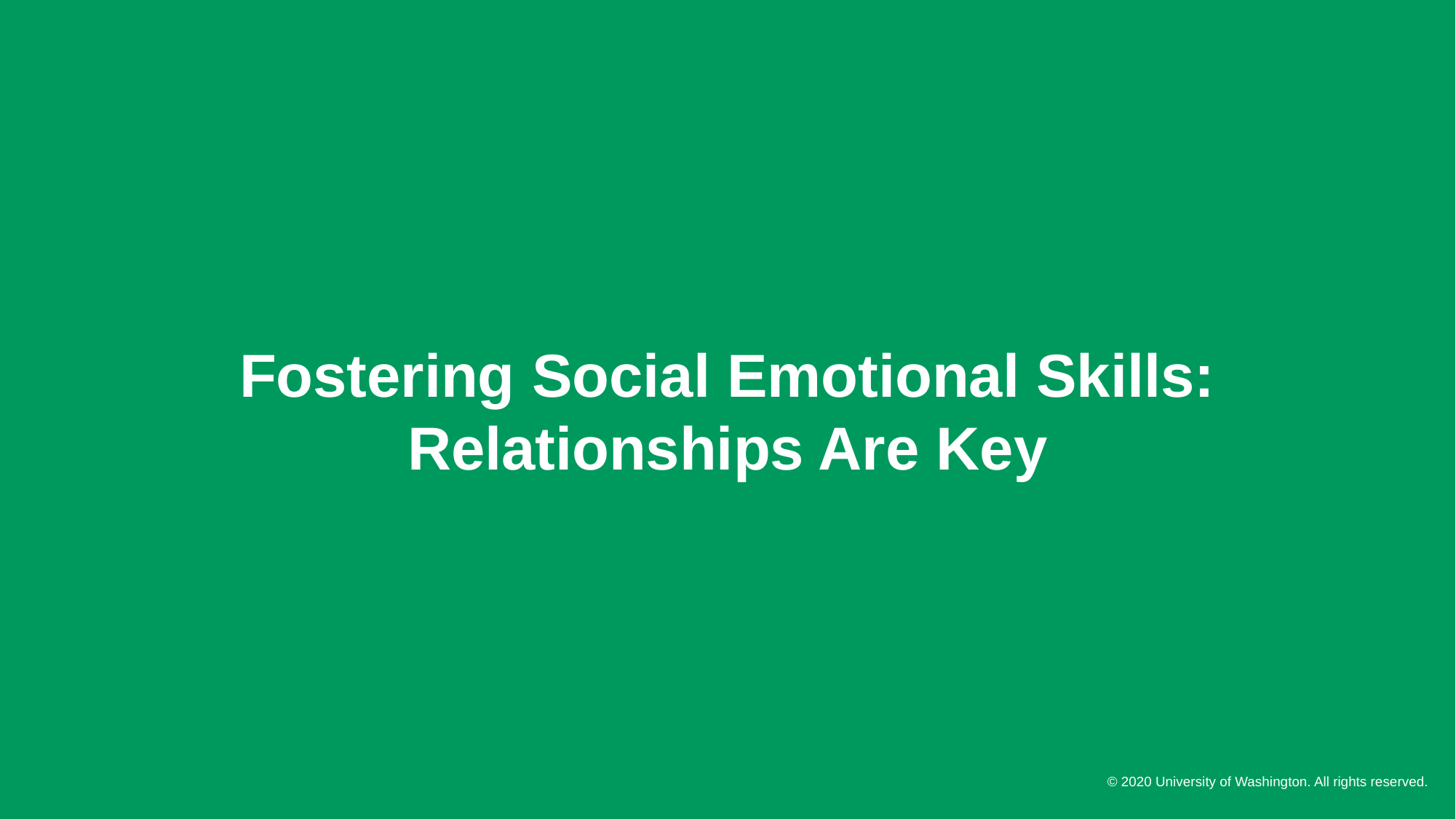

# Fostering Social Emotional Skills: Relationships Are Key